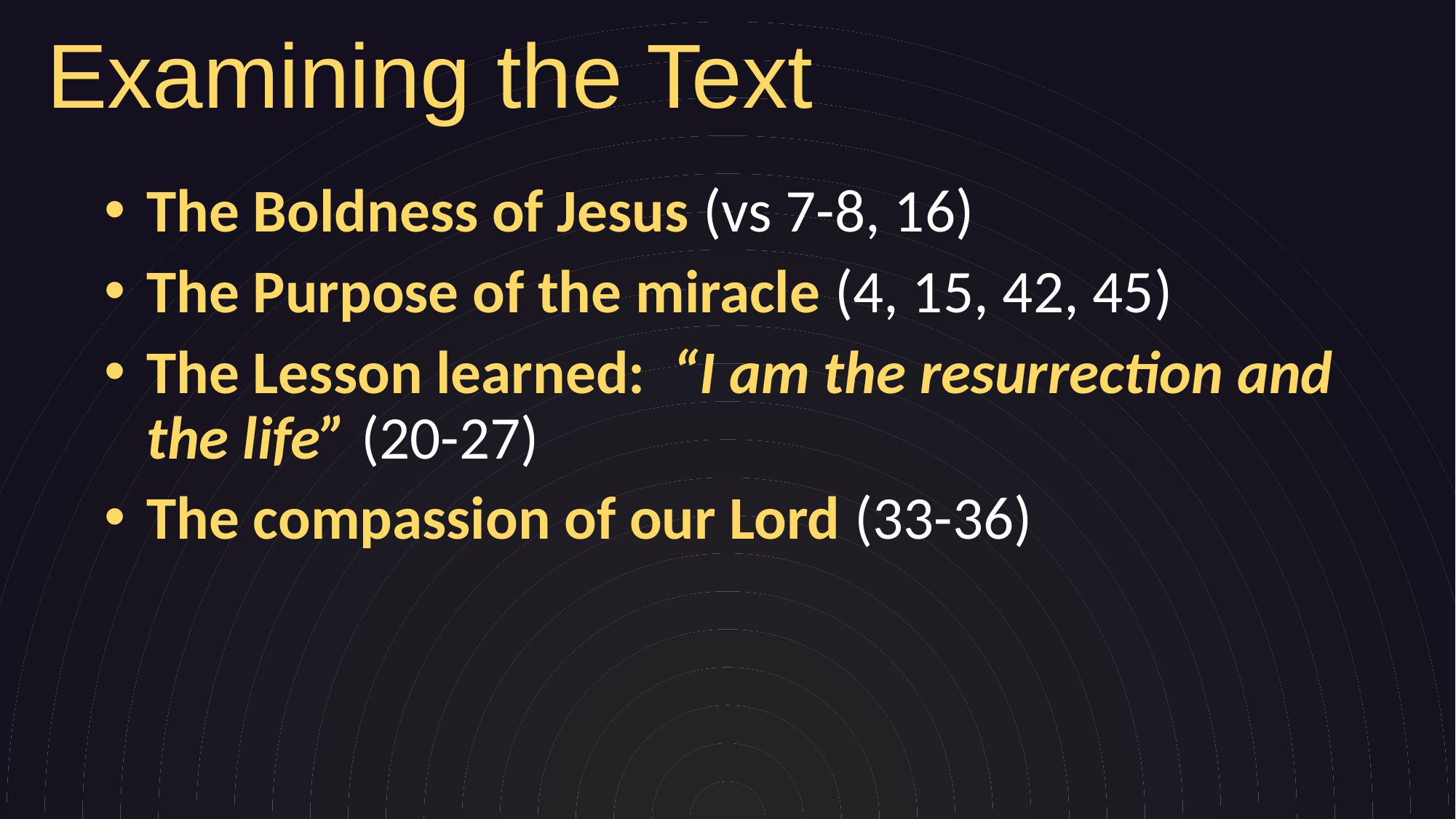

# Examining the Text
The Boldness of Jesus (vs 7-8, 16)
The Purpose of the miracle (4, 15, 42, 45)
The Lesson learned:  “I am the resurrection and the life” (20-27)
The compassion of our Lord (33-36)